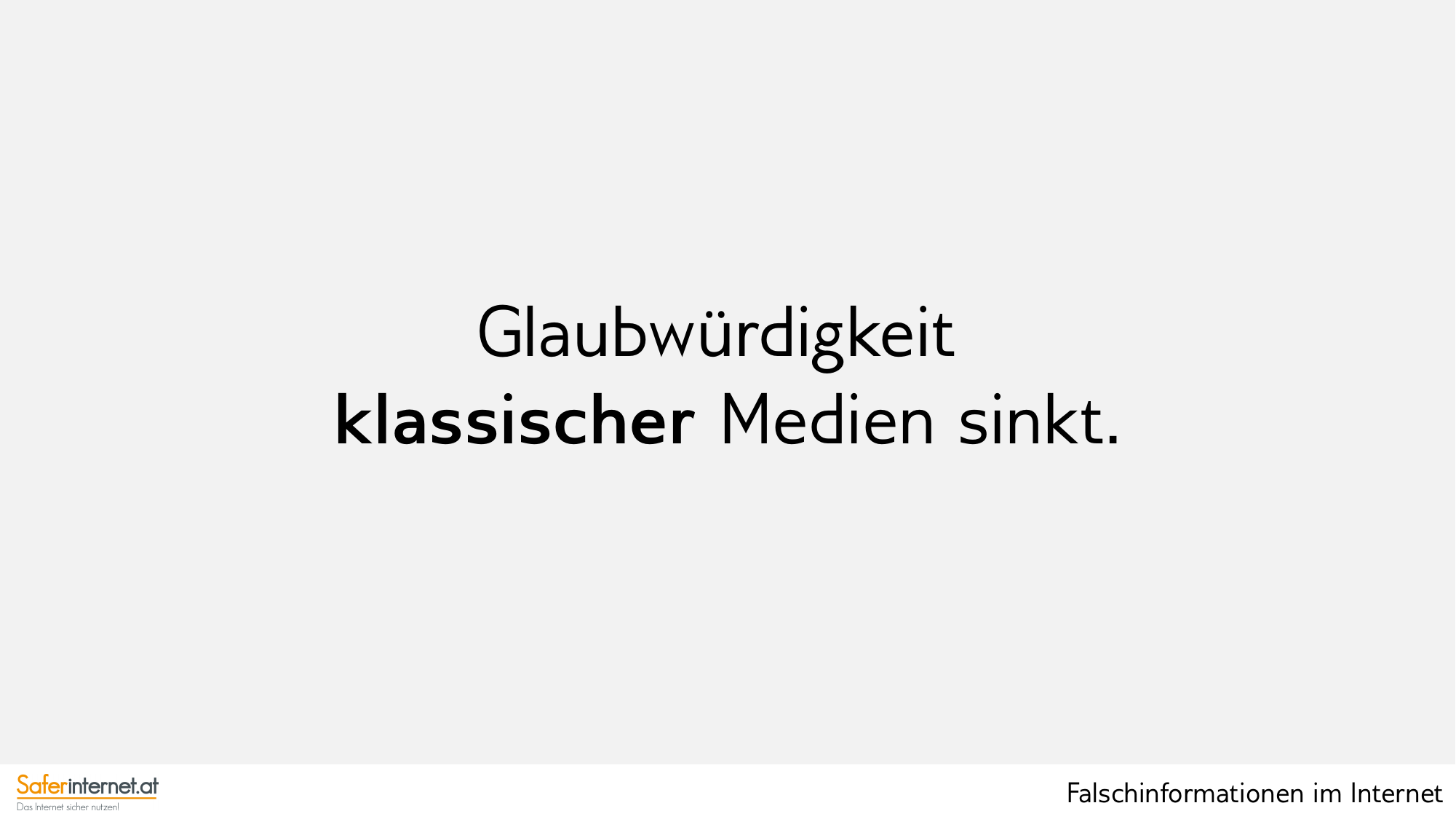

Glaubwürdigkeit
klassischer Medien sinkt.
Falschinformationen im Internet